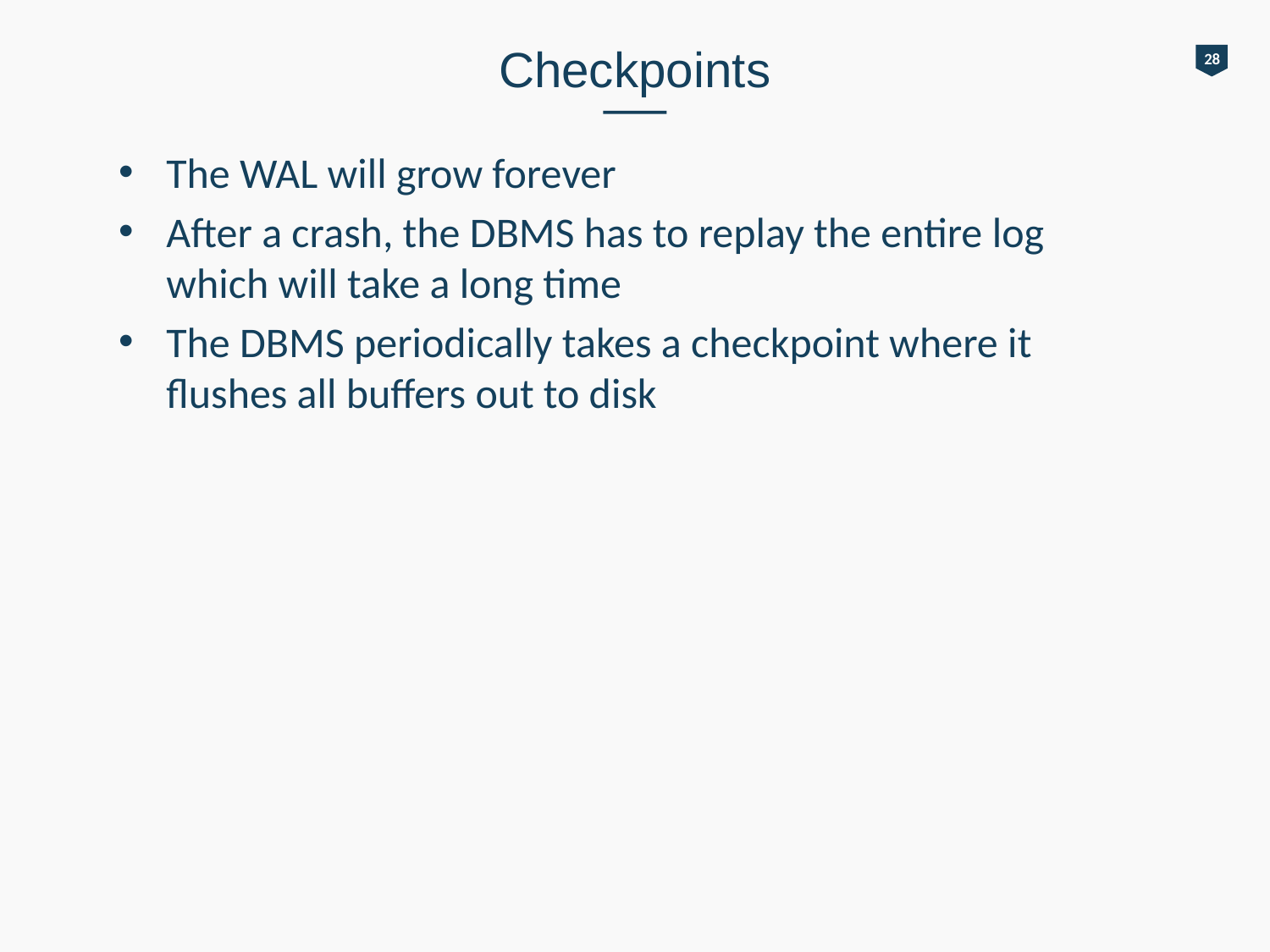

# Checkpoints
28

The WAL will grow forever
After a crash, the DBMS has to replay the entire log which will take a long time
The DBMS periodically takes a checkpoint where it flushes all buffers out to disk